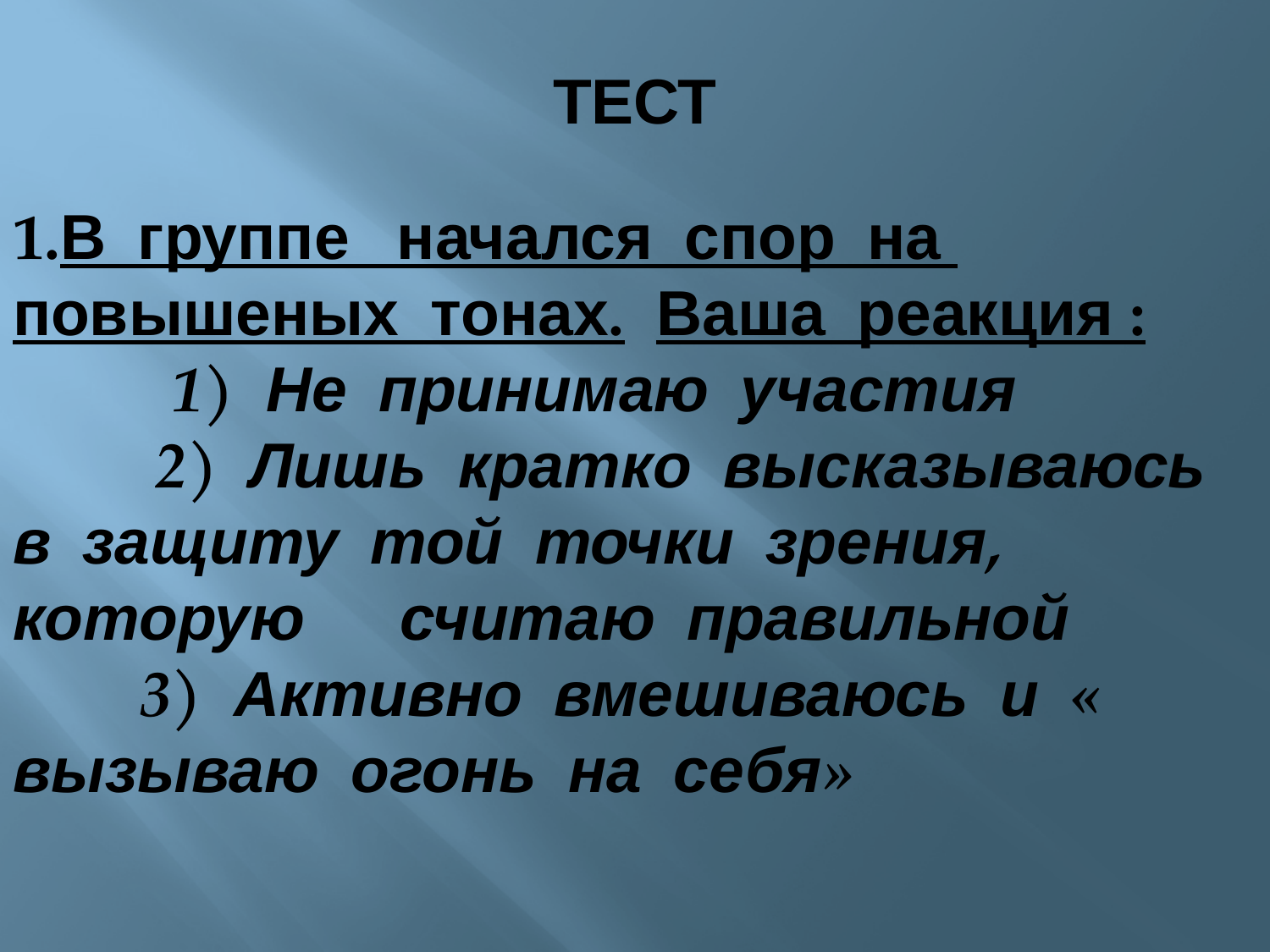

ТЕСТ

В  группе   начался  спор  на  повышеных  тонах.  Ваша  реакция :
          1)  Не  принимаю  участия
         2)  Лишь  кратко  высказываюсь  в  защиту  той  точки  зрения,  которую      считаю  правильной
        3)  Активно  вмешиваюсь  и  « вызываю  огонь  на  себя»